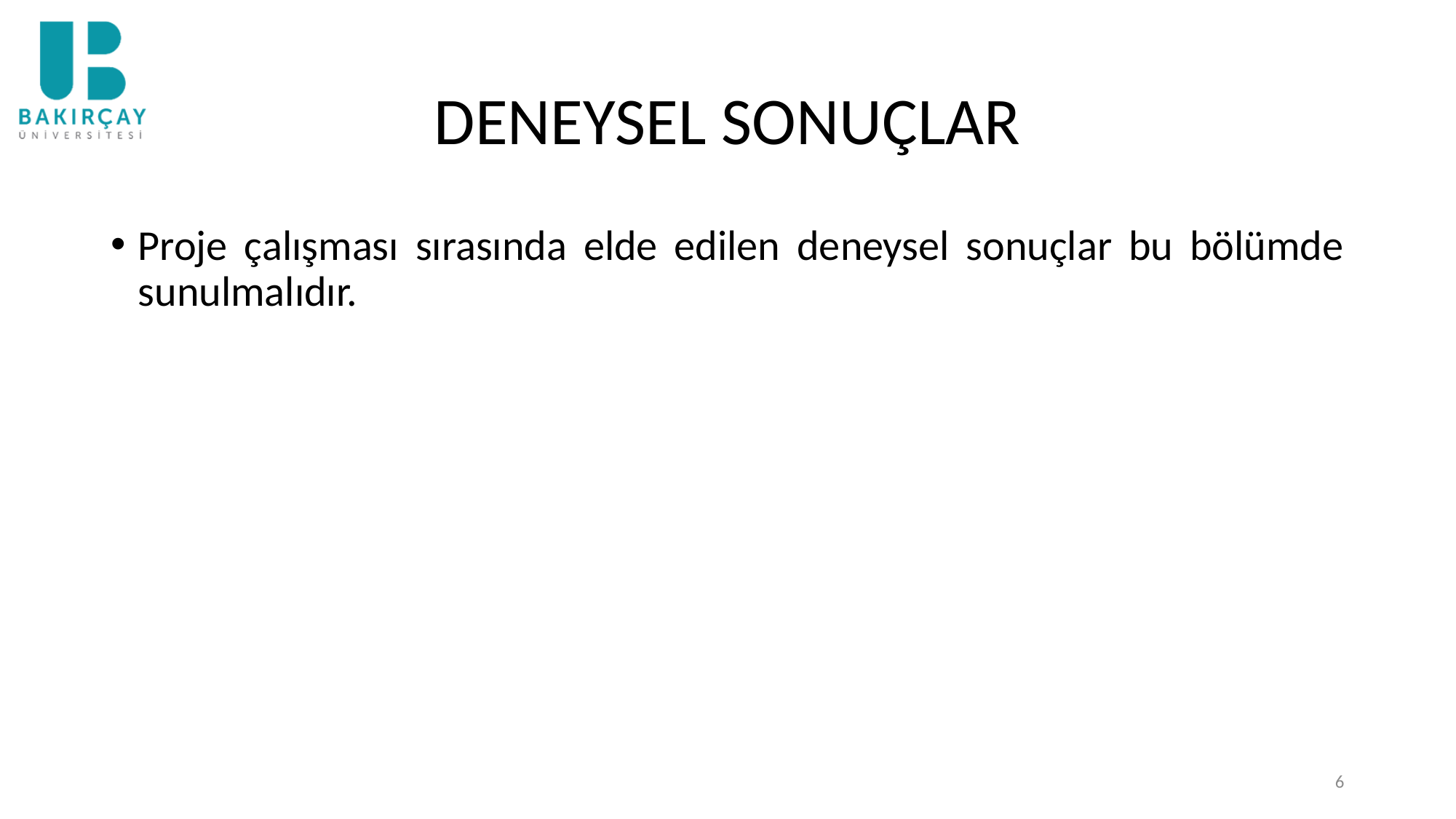

# DENEYSEL SONUÇLAR
Proje çalışması sırasında elde edilen deneysel sonuçlar bu bölümde sunulmalıdır.
6